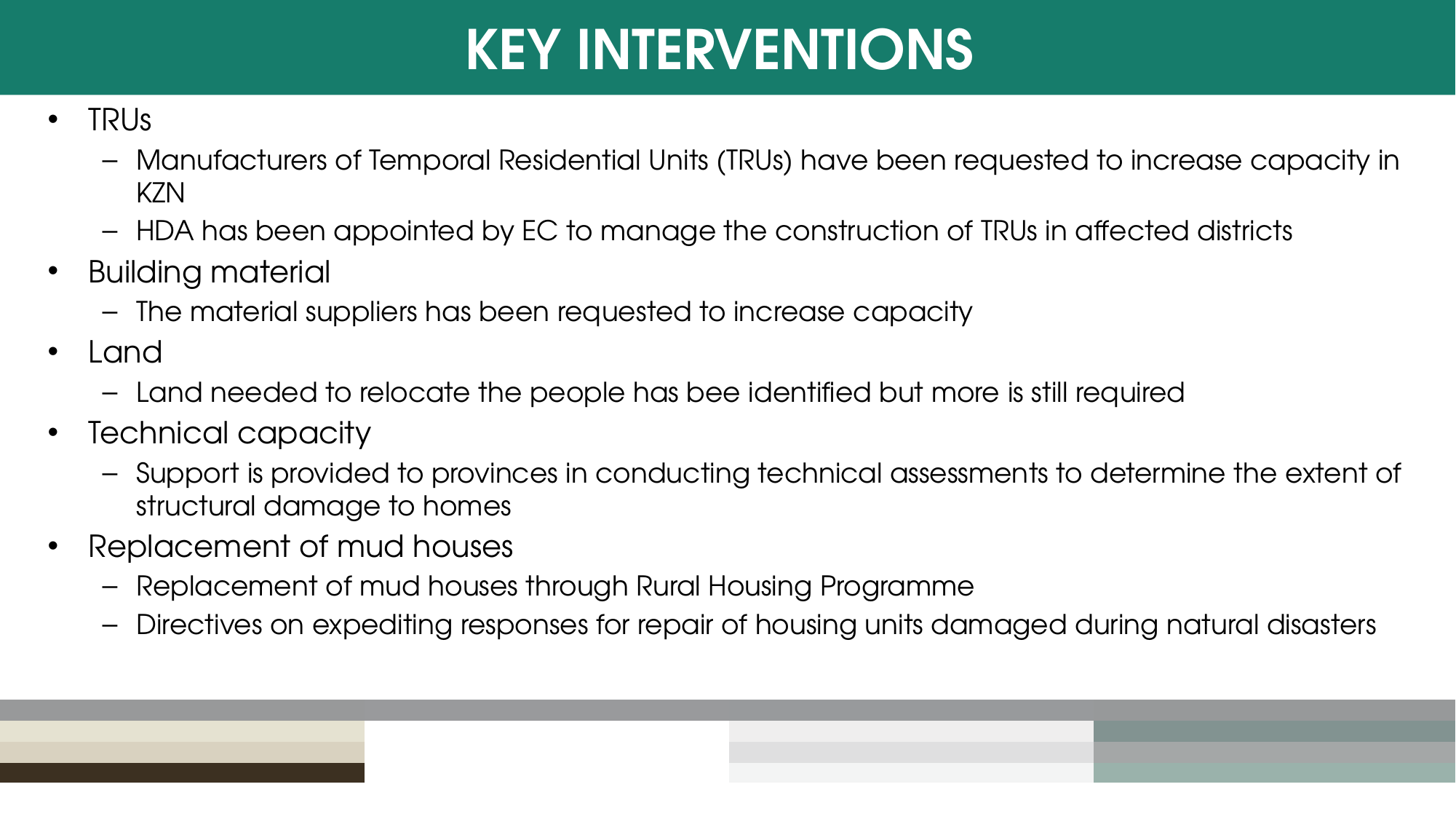

# KEY INTERVENTIONS
TRUs
Manufacturers of Temporal Residential Units (TRUs) have been requested to increase capacity in KZN
HDA has been appointed by EC to manage the construction of TRUs in affected districts
Building material
The material suppliers has been requested to increase capacity
Land
Land needed to relocate the people has bee identified but more is still required
Technical capacity
Support is provided to provinces in conducting technical assessments to determine the extent of structural damage to homes
Replacement of mud houses
Replacement of mud houses through Rural Housing Programme
Directives on expediting responses for repair of housing units damaged during natural disasters